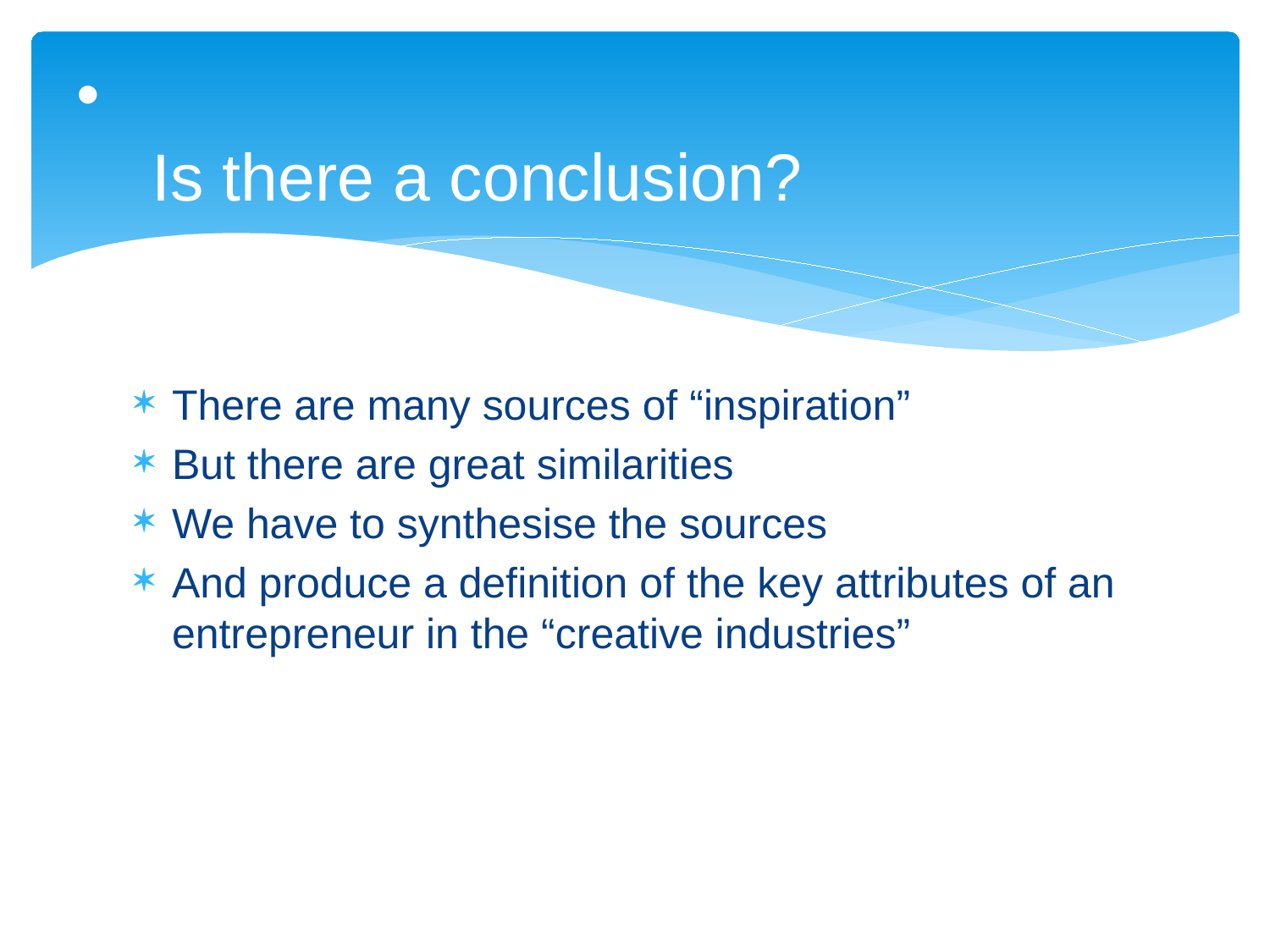

# Is there a conclusion?
There are many sources of “inspiration”
But there are great similarities
We have to synthesise the sources
And produce a definition of the key attributes of an entrepreneur in the “creative industries”